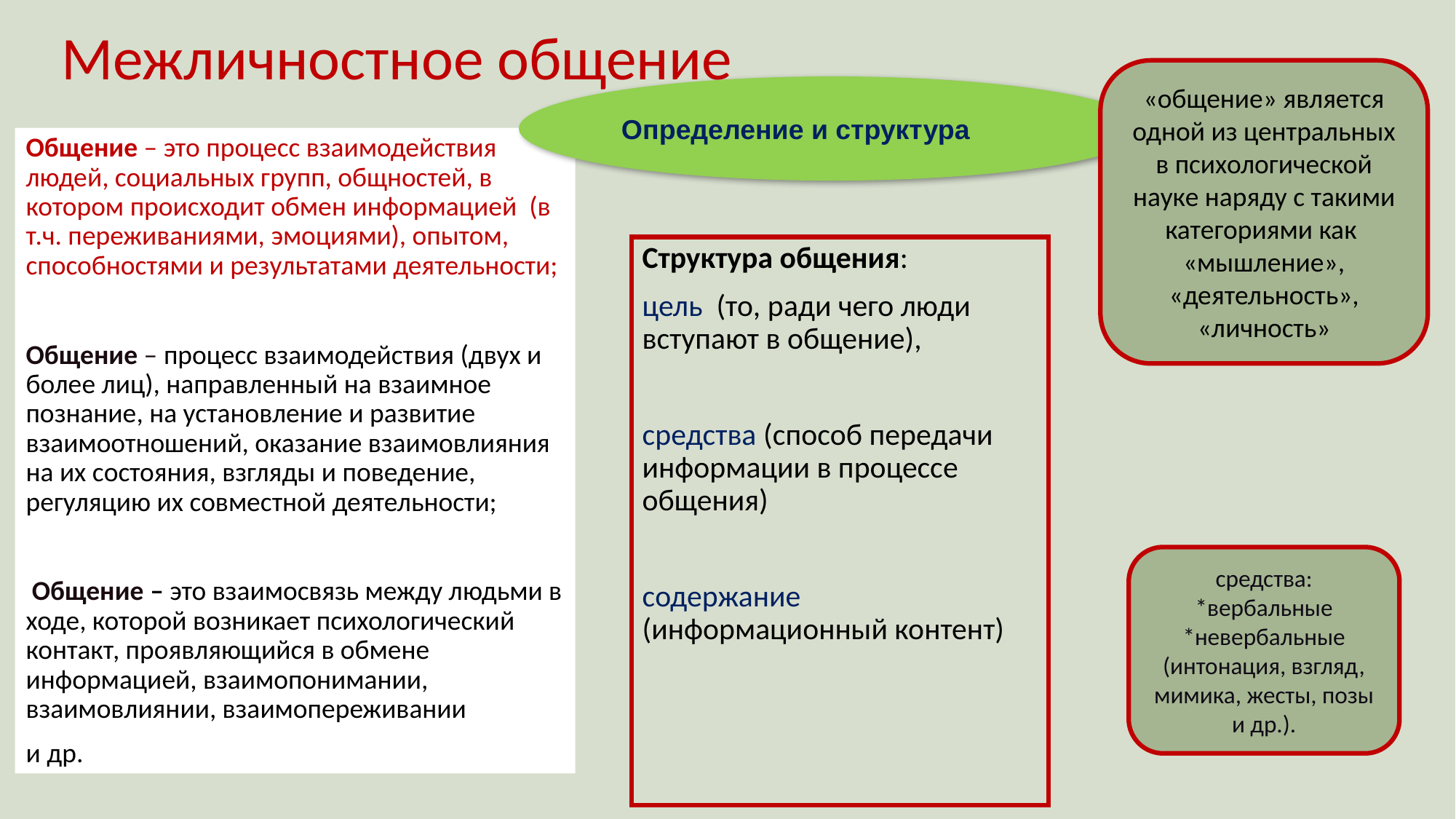

# Межличностное общение
«общение» является одной из центральных в психологической науке наряду с такими категориями как  «мышление», «деятельность», «личность»
Определение и структура
Общение – это процесс взаимодействия людей, социальных групп, общностей, в котором происходит обмен информацией  (в т.ч. переживаниями, эмоциями), опытом, способностями и результатами деятельности;

Общение – процесс взаимодействия (двух и более лиц), направленный на взаимное познание, на установление и развитие взаимоотношений, оказание взаимовлияния на их состояния, взгляды и поведение, регуляцию их совместной деятельности;

 Общение – это взаимосвязь между людьми в ходе, которой возникает психологический контакт, проявляющийся в обмене информацией, взаимопонимании, взаимовлиянии, взаимопереживании
и др.

Структура общения:
цель  (то, ради чего люди вступают в общение),

средства (способ передачи информации в процессе общения)

содержание (информационный контент)
средства:
*вербальные *невербальные (интонация, взгляд, мимика, жесты, позы и др.).